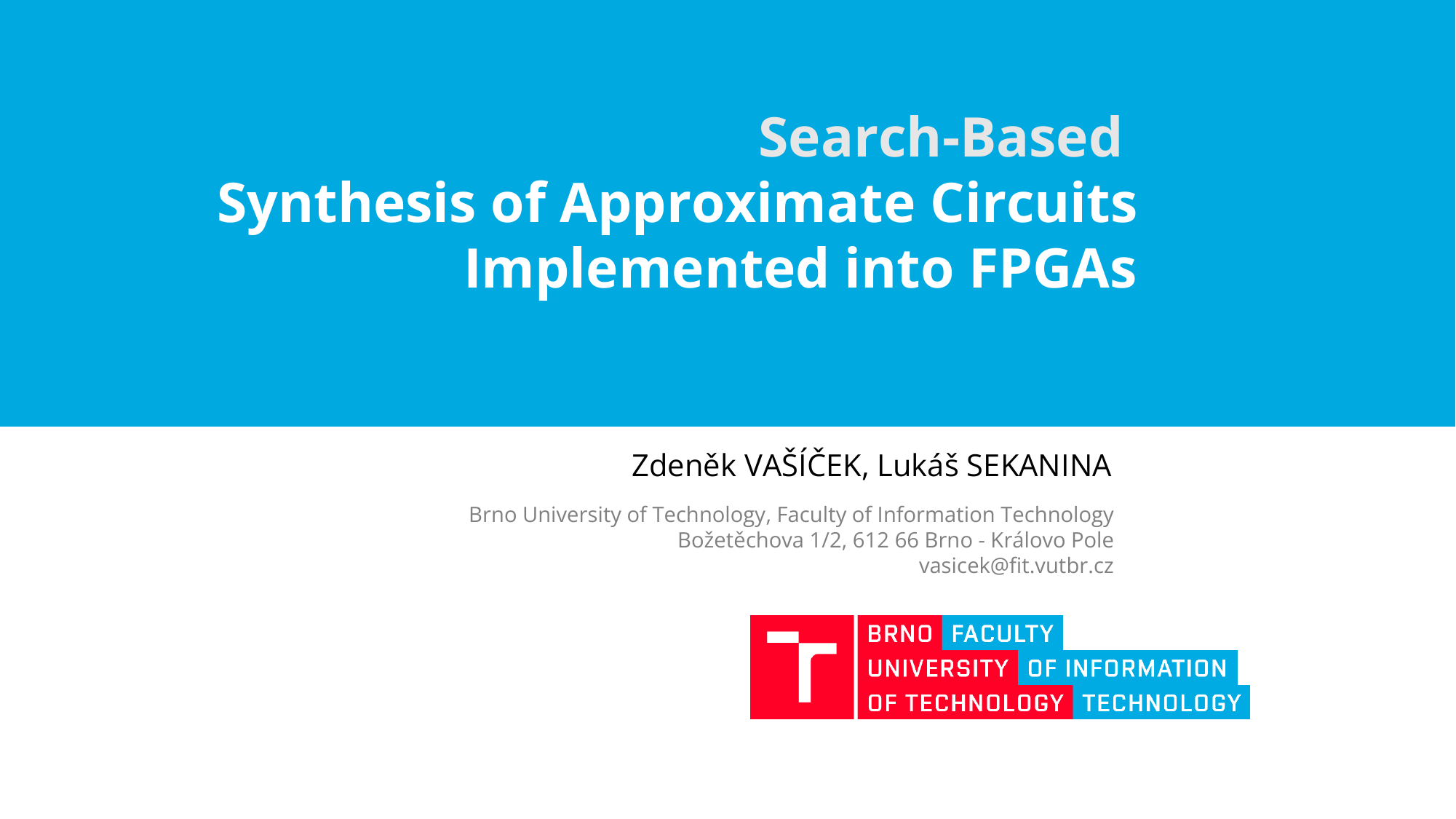

# Search-Based Synthesis of Approximate Circuits Implemented into FPGAs
Zdeněk VAŠÍČEK, Lukáš SEKANINA
Brno University of Technology, Faculty of Information Technology
Božetěchova 1/2, 612 66 Brno - Královo Pole
vasicek@fit.vutbr.cz